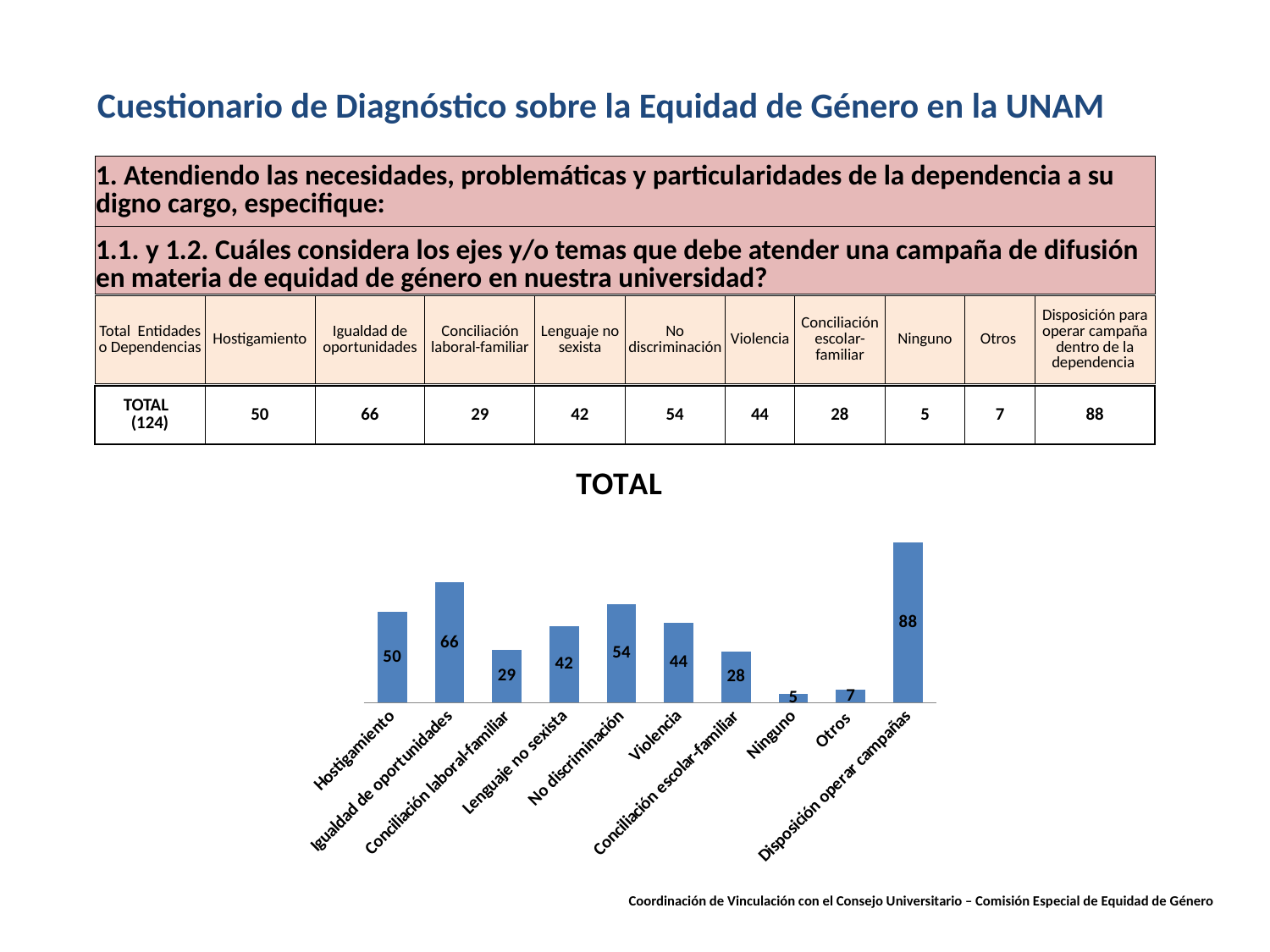

Cuestionario de Diagnóstico sobre la Equidad de Género en la UNAM
| 1. Atendiendo las necesidades, problemáticas y particularidades de la dependencia a su digno cargo, especifique: |
| --- |
| 1.1. y 1.2. Cuáles considera los ejes y/o temas que debe atender una campaña de difusión en materia de equidad de género en nuestra universidad? |
| --- |
| Total Entidades o Dependencias | Hostigamiento | Igualdad de oportunidades | Conciliación laboral-familiar | Lenguaje no sexista | No discriminación | Violencia | Conciliación escolar-familiar | Ninguno | Otros | Disposición para operar campaña dentro de la dependencia |
| --- | --- | --- | --- | --- | --- | --- | --- | --- | --- | --- |
| TOTAL (124) | 50 | 66 | 29 | 42 | 54 | 44 | 28 | 5 | 7 | 88 |
| --- | --- | --- | --- | --- | --- | --- | --- | --- | --- | --- |

### Chart:

| Category | TOTAL  |
|---|---|
| Hostigamiento | 50.0 |
| Igualdad de oportunidades | 66.0 |
| Conciliación laboral-familiar | 29.0 |
| Lenguaje no sexista | 42.0 |
| No discriminación | 54.0 |
| Violencia | 44.0 |
| Conciliación escolar-familiar | 28.0 |
| Ninguno | 5.0 |
| Otros  | 7.0 |
| Disposición operar campañas | 88.0 |
Coordinación de Vinculación con el Consejo Universitario – Comisión Especial de Equidad de Género